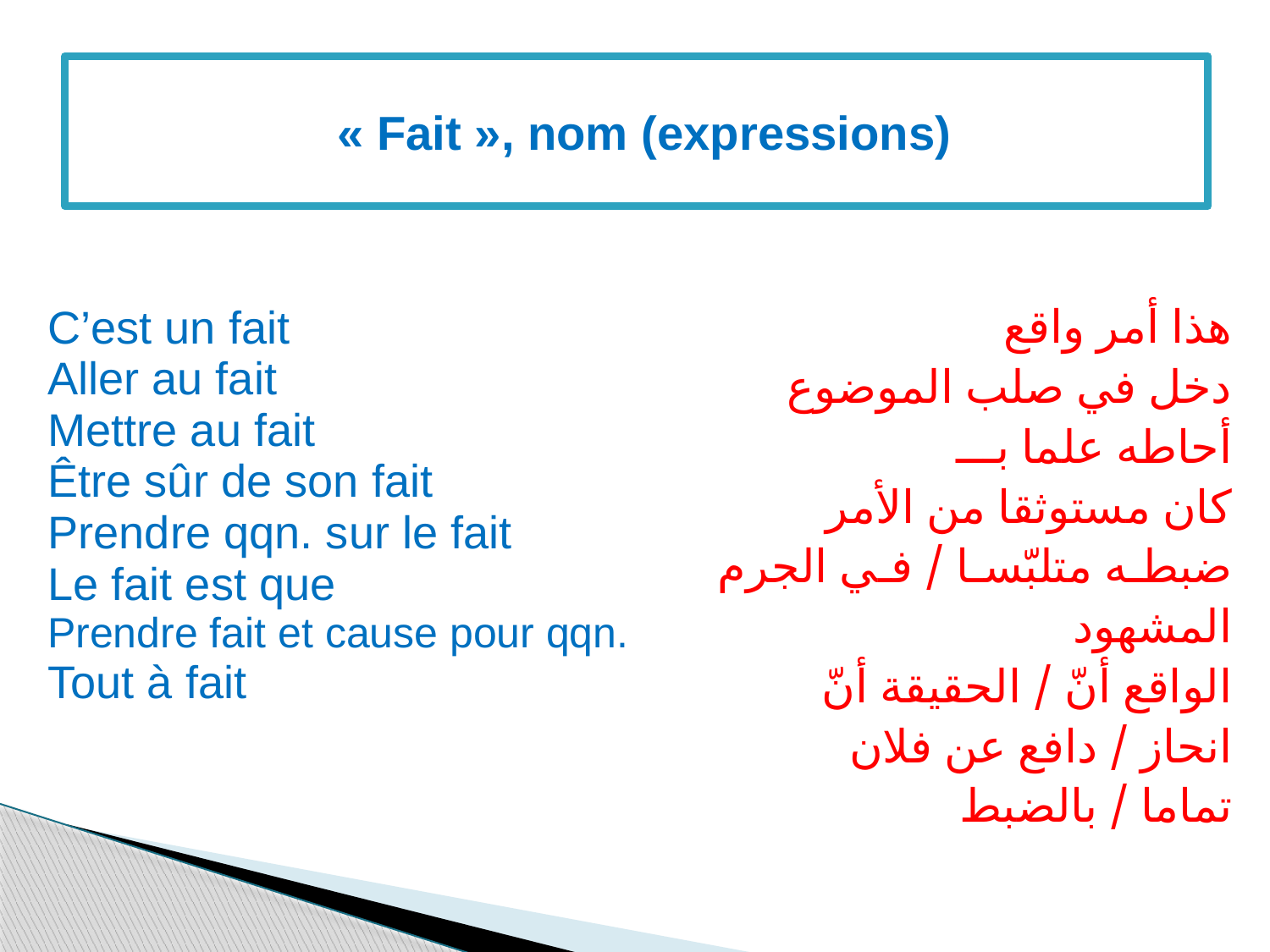

« Fait », nom (expressions)

| C’est un fait Aller au fait Mettre au fait Être sûr de son fait Prendre qqn. sur le fait Le fait est que Prendre fait et cause pour qqn. Tout à fait | هذا أمر واقع دخل في صلب الموضوع أحاطه علما ﺑـــ كان مستوثقا من الأمر ضبطه متلبّسا / في الجرم المشهود الواقع أنّ / الحقيقة أنّ انحاز / دافع عن فلان تماما / بالضبط |
| --- | --- |